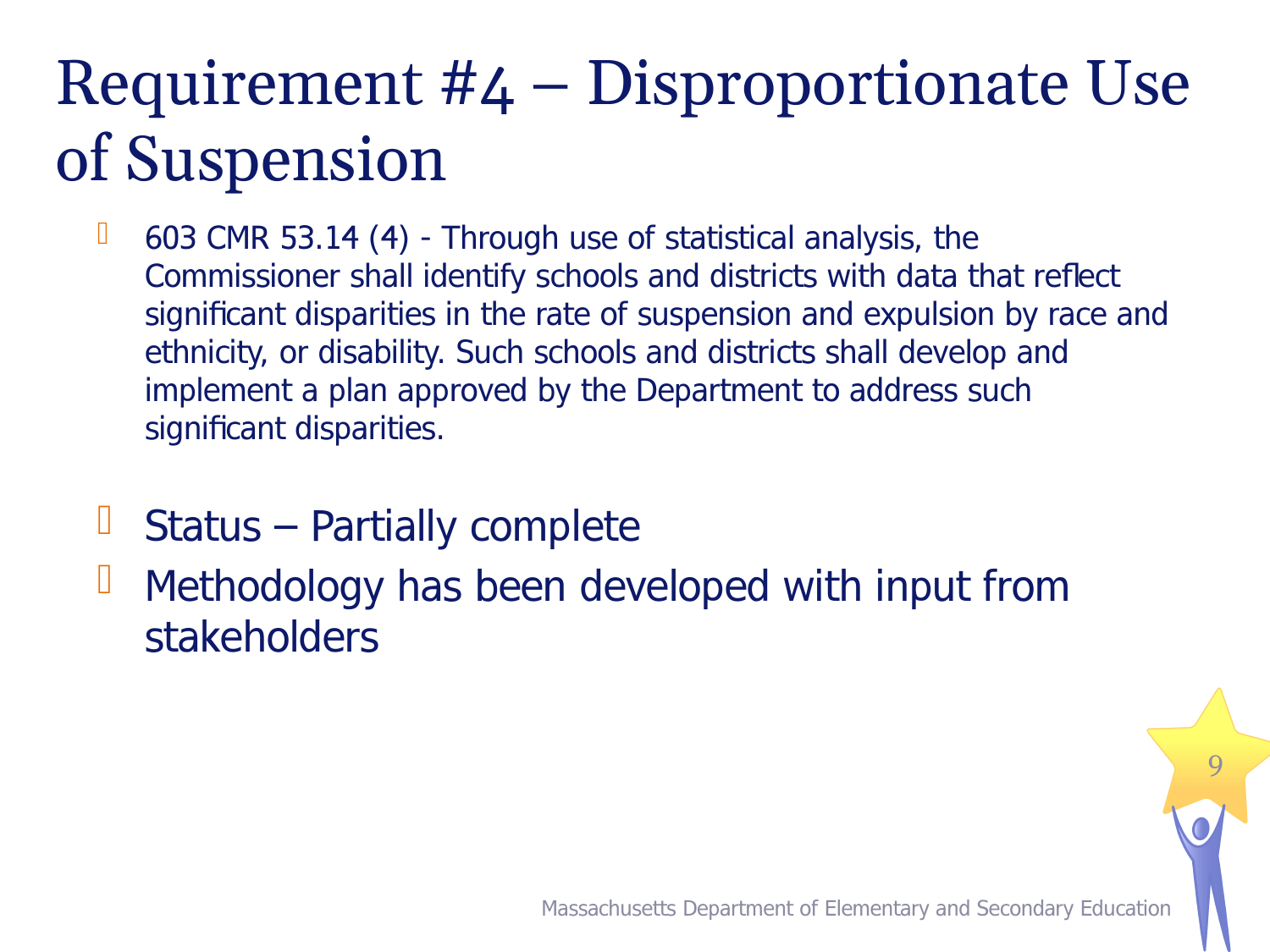

# Requirement #4 – Disproportionate Use of Suspension
603 CMR 53.14 (4) - Through use of statistical analysis, the Commissioner shall identify schools and districts with data that reflect significant disparities in the rate of suspension and expulsion by race and ethnicity, or disability. Such schools and districts shall develop and implement a plan approved by the Department to address such significant disparities.

Status – Partially complete
Methodology has been developed with input from stakeholders
9
Massachusetts Department of Elementary and Secondary Education